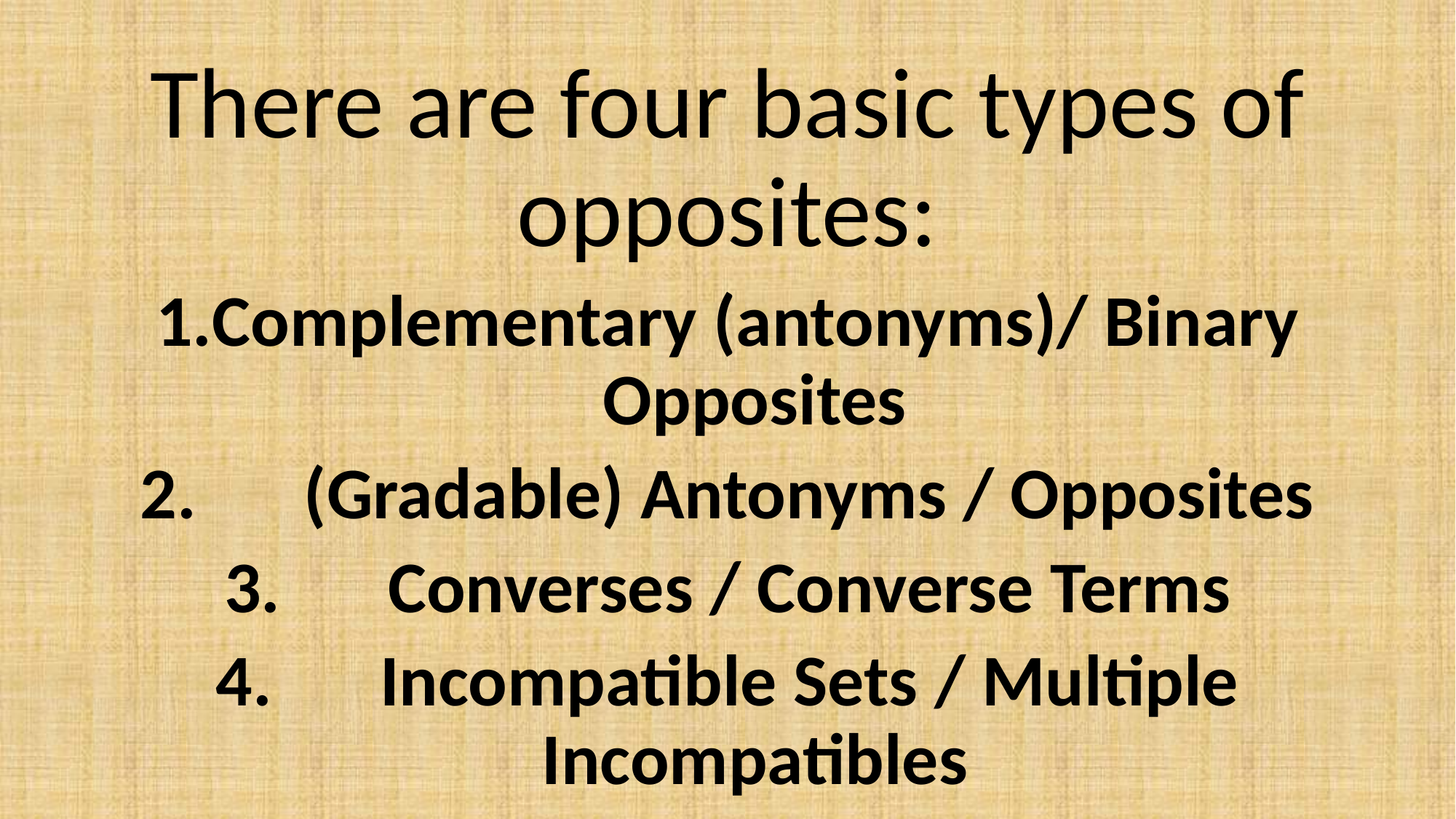

# There are four basic types of opposites:
Complementary (antonyms)/ Binary Opposites
	(Gradable) Antonyms / Opposites
	Converses / Converse Terms
	Incompatible Sets / Multiple Incompatibles